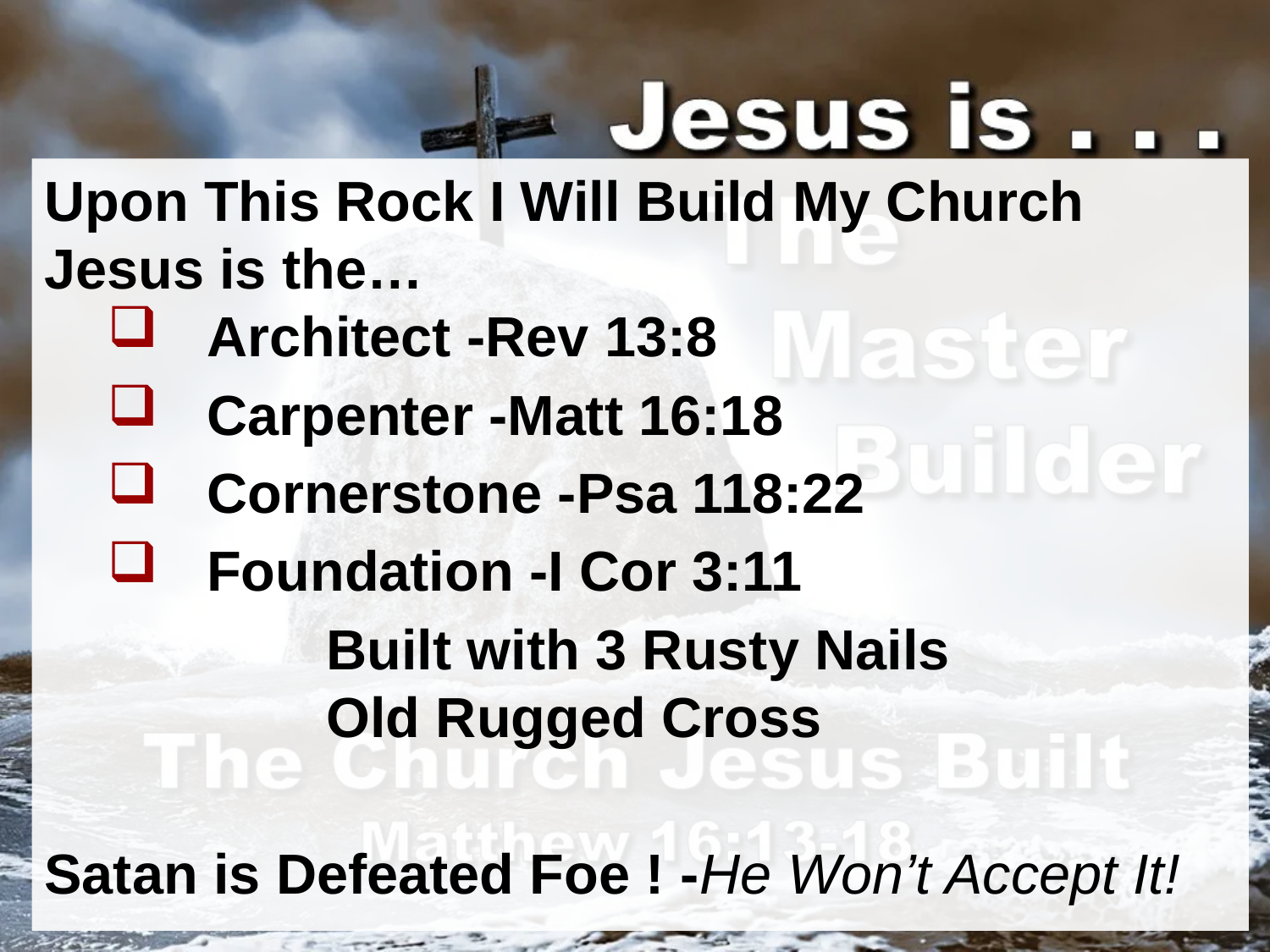

#
Upon This Rock I Will Build My Church
Jesus is the…
Architect -Rev 13:8
Carpenter -Matt 16:18
Cornerstone -Psa 118:22
Foundation -I Cor 3:11
                  Built with 3 Rusty Nails
                  Old Rugged Cross

Satan is Defeated Foe ! -He Won’t Accept It!